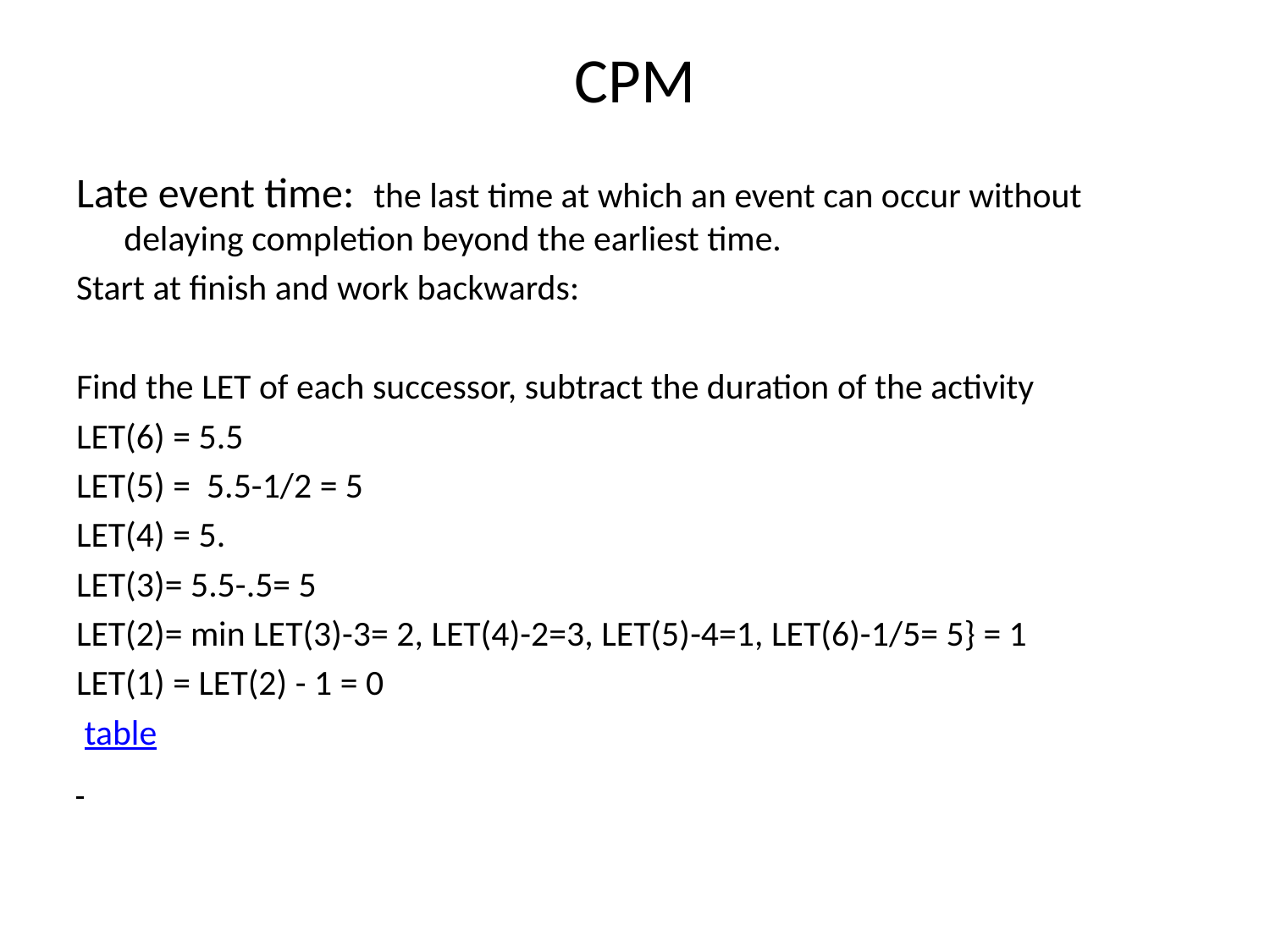

# CPM
Late event time:  the last time at which an event can occur without delaying completion beyond the earliest time.
Start at finish and work backwards:

Find the LET of each successor, subtract the duration of the activity
LET(6) = 5.5
LET(5) =  5.5-1/2 = 5
LET(4) = 5.
LET(3)= 5.5-.5= 5
LET(2)= min LET(3)-3= 2, LET(4)-2=3, LET(5)-4=1, LET(6)-1/5= 5} = 1
LET(1) = LET(2) - 1 = 0
 table